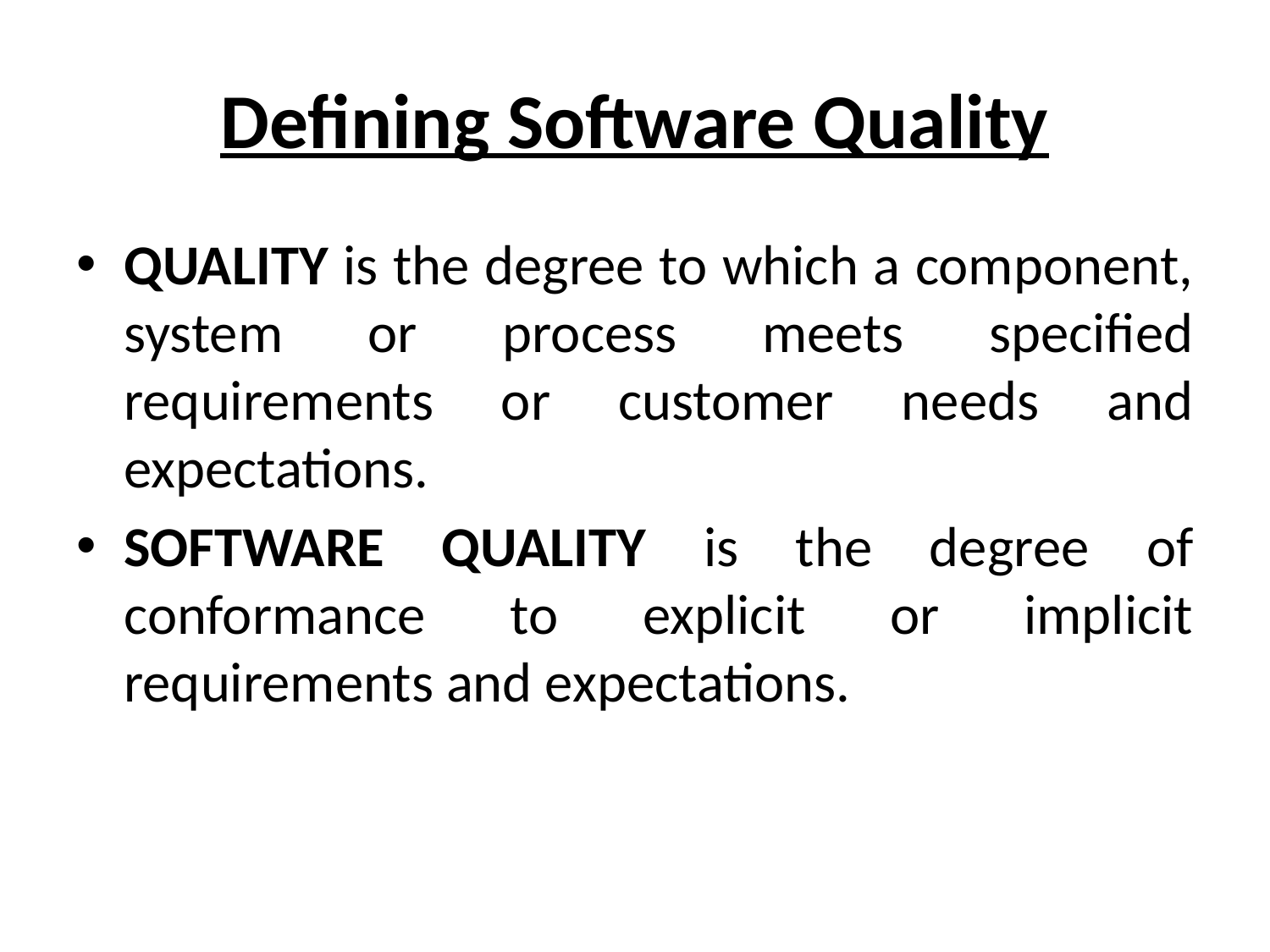

# Defining Software Quality
QUALITY is the degree to which a component, system or process meets specified requirements or customer needs and expectations.
SOFTWARE QUALITY is the degree of conformance to explicit or implicit requirements and expectations.